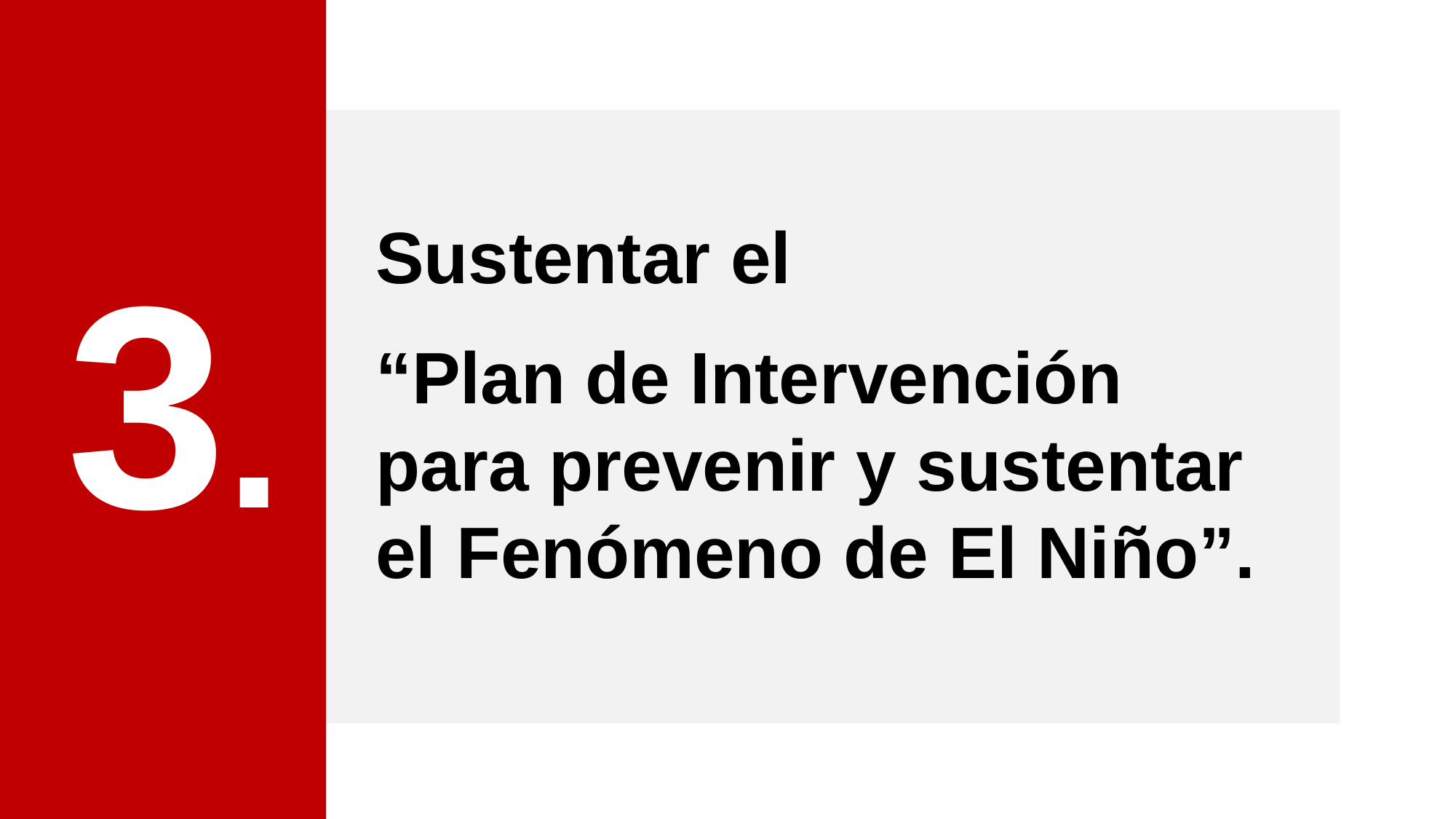

Sustentar el

“Plan de Intervención para prevenir y sustentar el Fenómeno de El Niño”.
3.